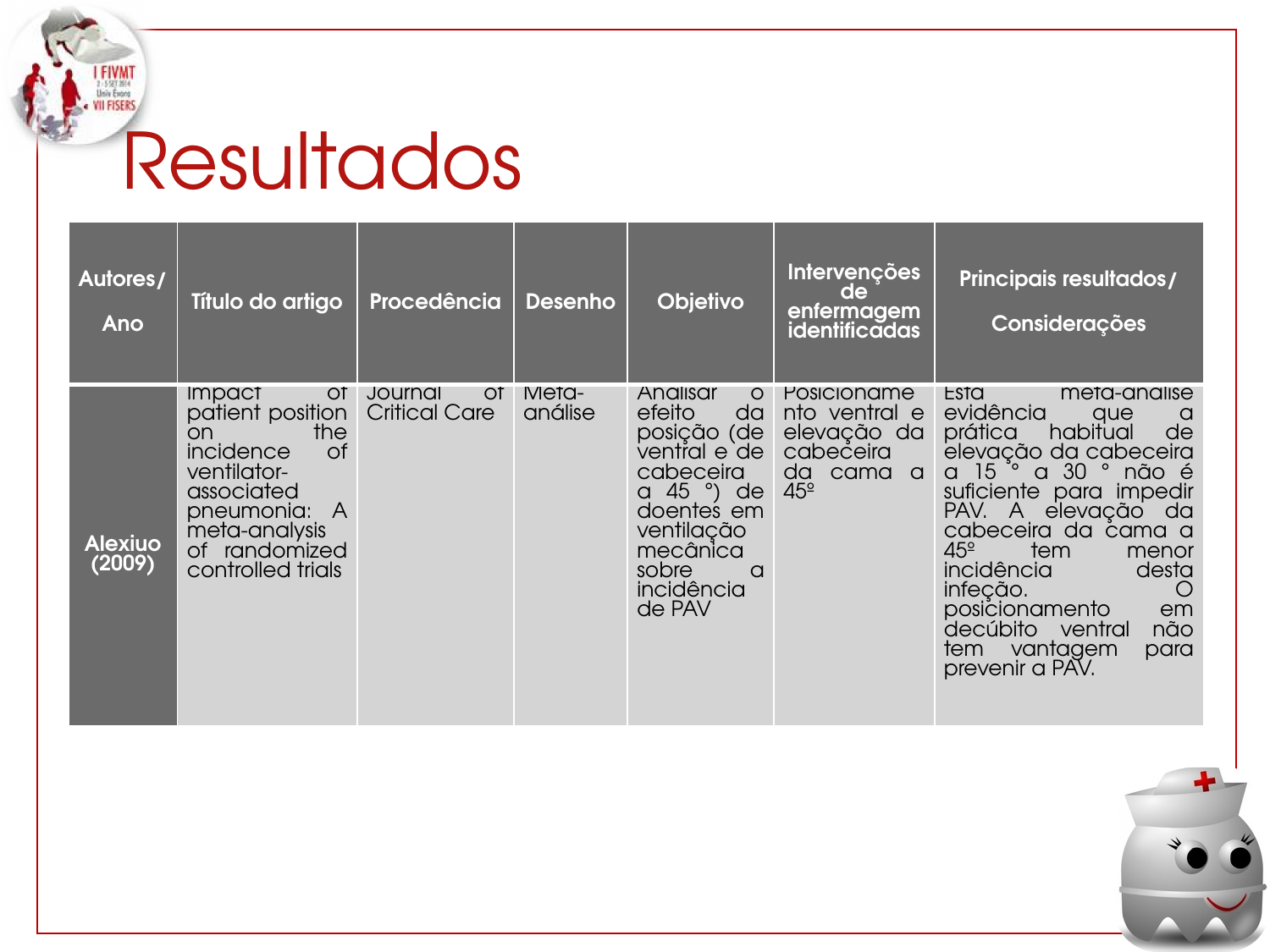

Resultados
| Autores/ Ano | Título do artigo | Procedência | Desenho | Objetivo | Intervenções de enfermagem identificadas | Principais resultados/ Considerações |
| --- | --- | --- | --- | --- | --- | --- |
| Alexiuo (2009) | Impact of patient position on the incidence of ventilator-associated pneumonia: A meta-analysis of randomized controlled trials | Journal of Critical Care | Meta-análise | Analisar o efeito da posição (de ventral e de cabeceira a 45 °) de doentes em ventilação mecânica sobre a incidência de PAV | Posicionamento ventral e elevação da cabeceira da cama a 45º | Esta meta-análise evidência que a prática habitual de elevação da cabeceira a 15 ° a 30 ° não é suficiente para impedir PAV. A elevação da cabeceira da cama a 45º tem menor incidência desta infeção. O posicionamento em decúbito ventral não tem vantagem para prevenir a PAV. |